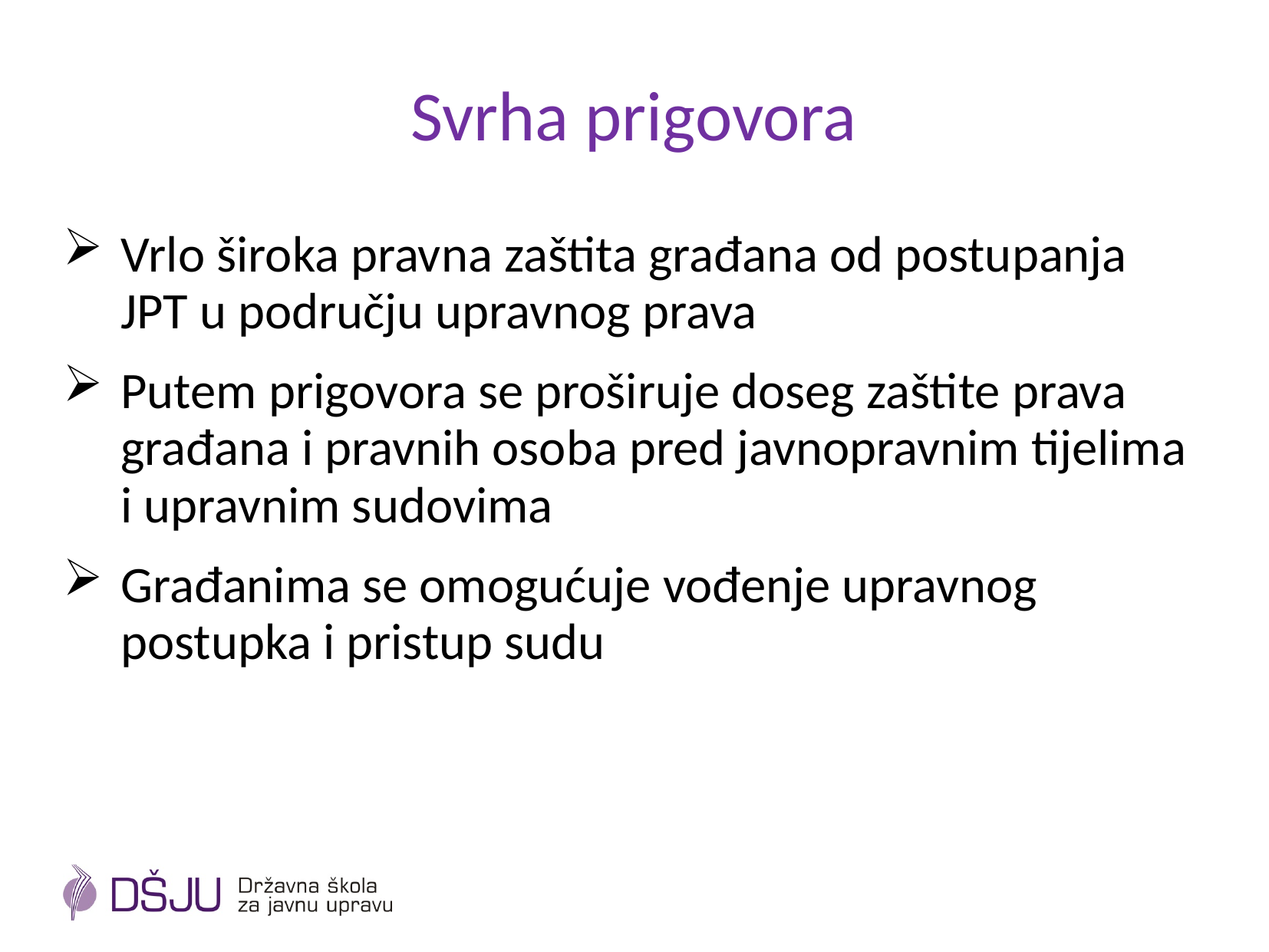

# Svrha prigovora
Vrlo široka pravna zaštita građana od postupanja JPT u području upravnog prava
Putem prigovora se proširuje doseg zaštite prava građana i pravnih osoba pred javnopravnim tijelima i upravnim sudovima
Građanima se omogućuje vođenje upravnog postupka i pristup sudu